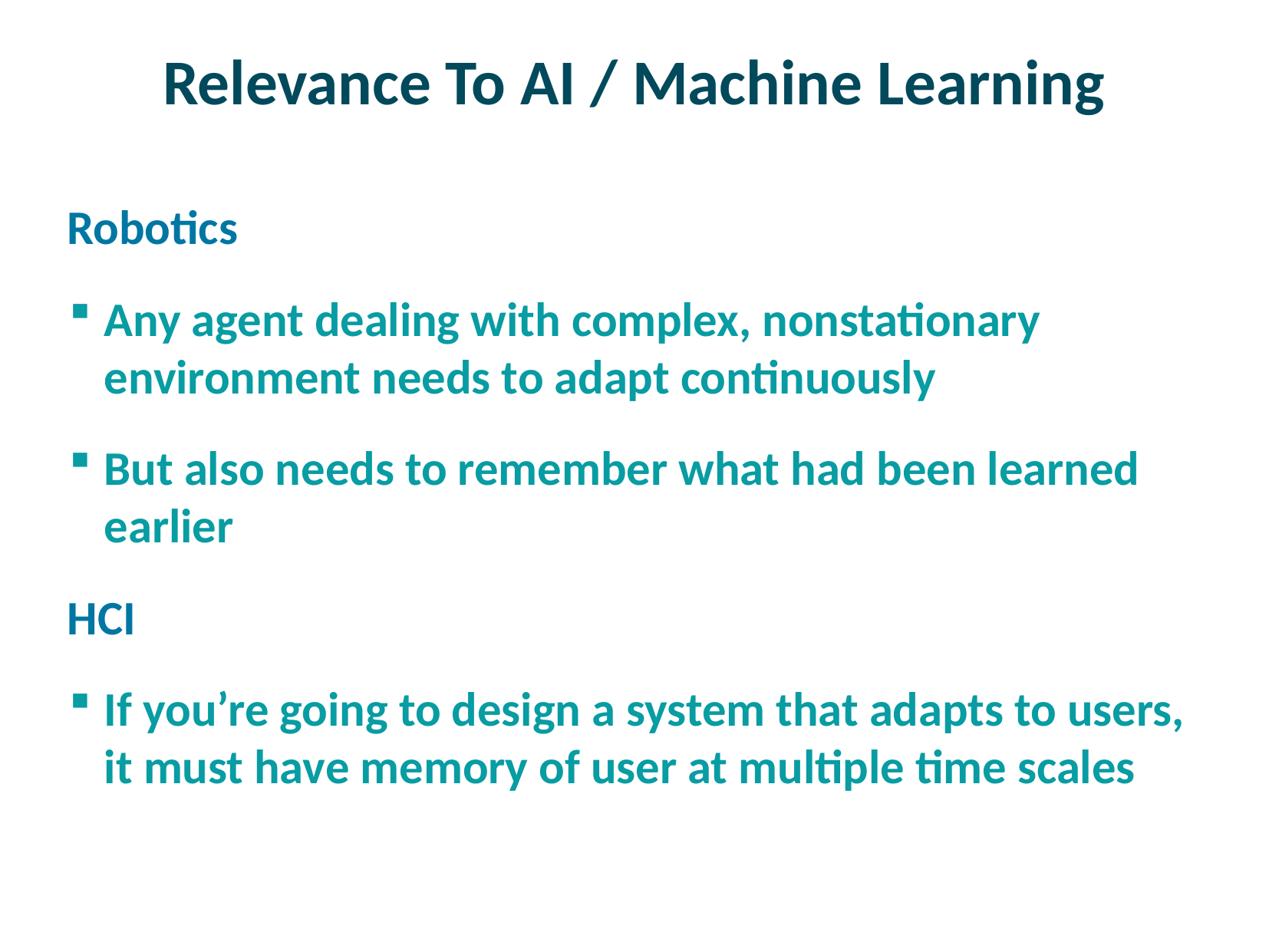

# Relevance To AI / Machine Learning
Robotics
Any agent dealing with complex, nonstationary environment needs to adapt continuously
But also needs to remember what had been learned earlier
HCI
If you’re going to design a system that adapts to users, it must have memory of user at multiple time scales